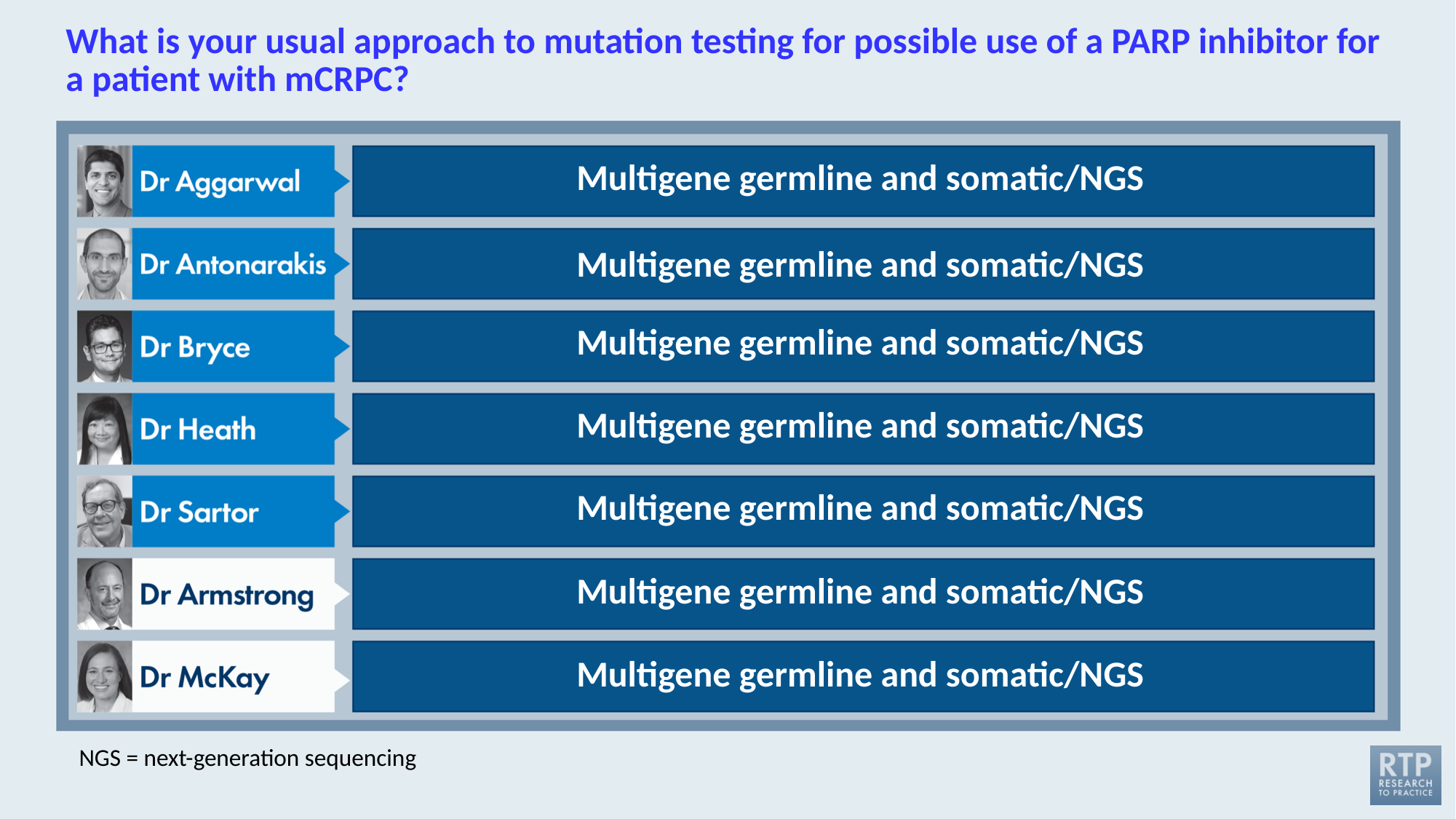

# What is your usual approach to mutation testing for possible use of a PARP inhibitor for a patient with mCRPC?
Multigene germline and somatic/NGS
Multigene germline and somatic/NGS
Multigene germline and somatic/NGS
Multigene germline and somatic/NGS
Multigene germline and somatic/NGS
Multigene germline and somatic/NGS
Multigene germline and somatic/NGS
NGS = next-generation sequencing